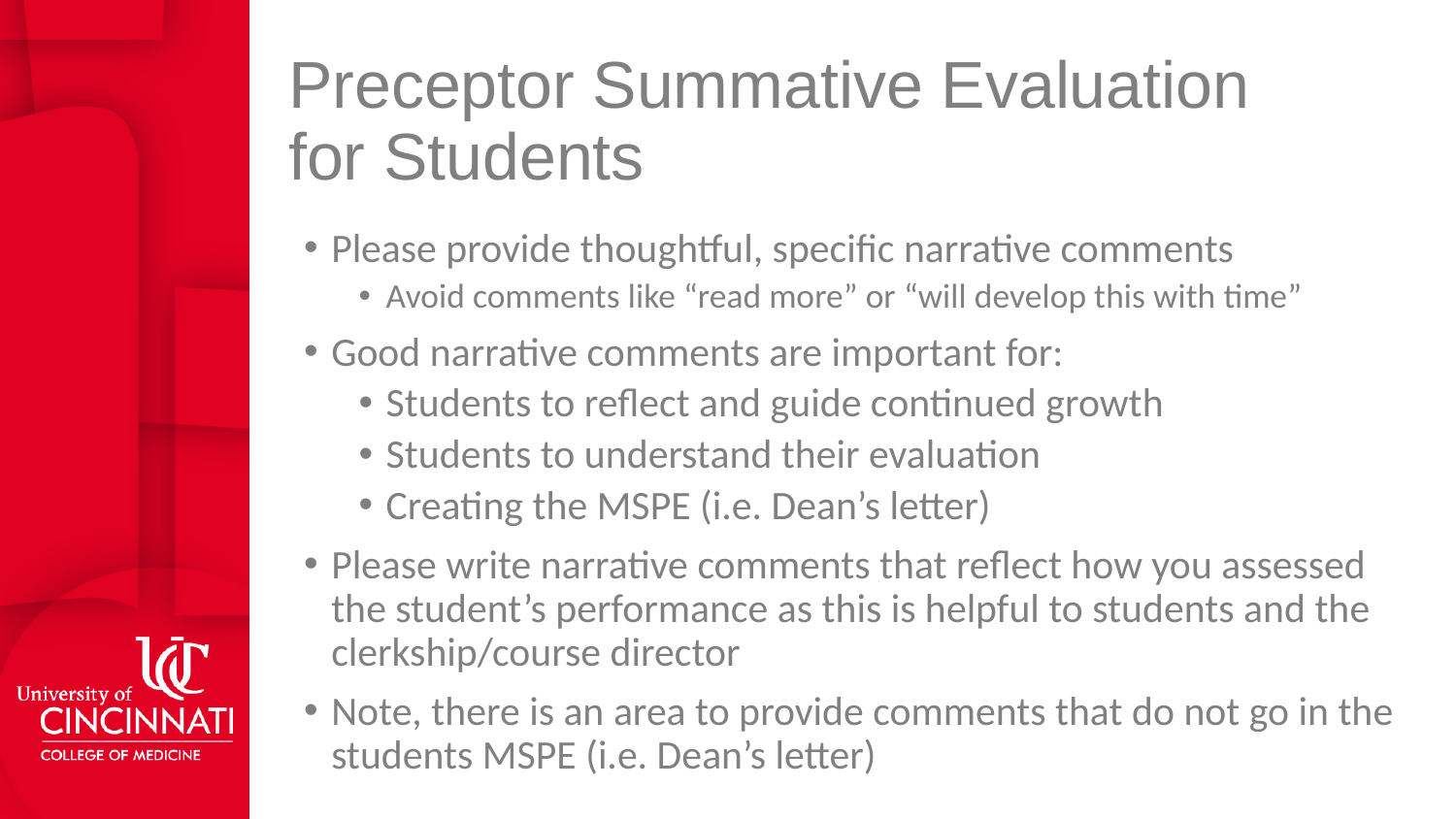

# Preceptor Summative Evaluation for Students
Please provide thoughtful, specific narrative comments
Avoid comments like “read more” or “will develop this with time”
Good narrative comments are important for:
Students to reflect and guide continued growth
Students to understand their evaluation
Creating the MSPE (i.e. Dean’s letter)
Please write narrative comments that reflect how you assessed the student’s performance as this is helpful to students and the clerkship/course director
Note, there is an area to provide comments that do not go in the students MSPE (i.e. Dean’s letter)